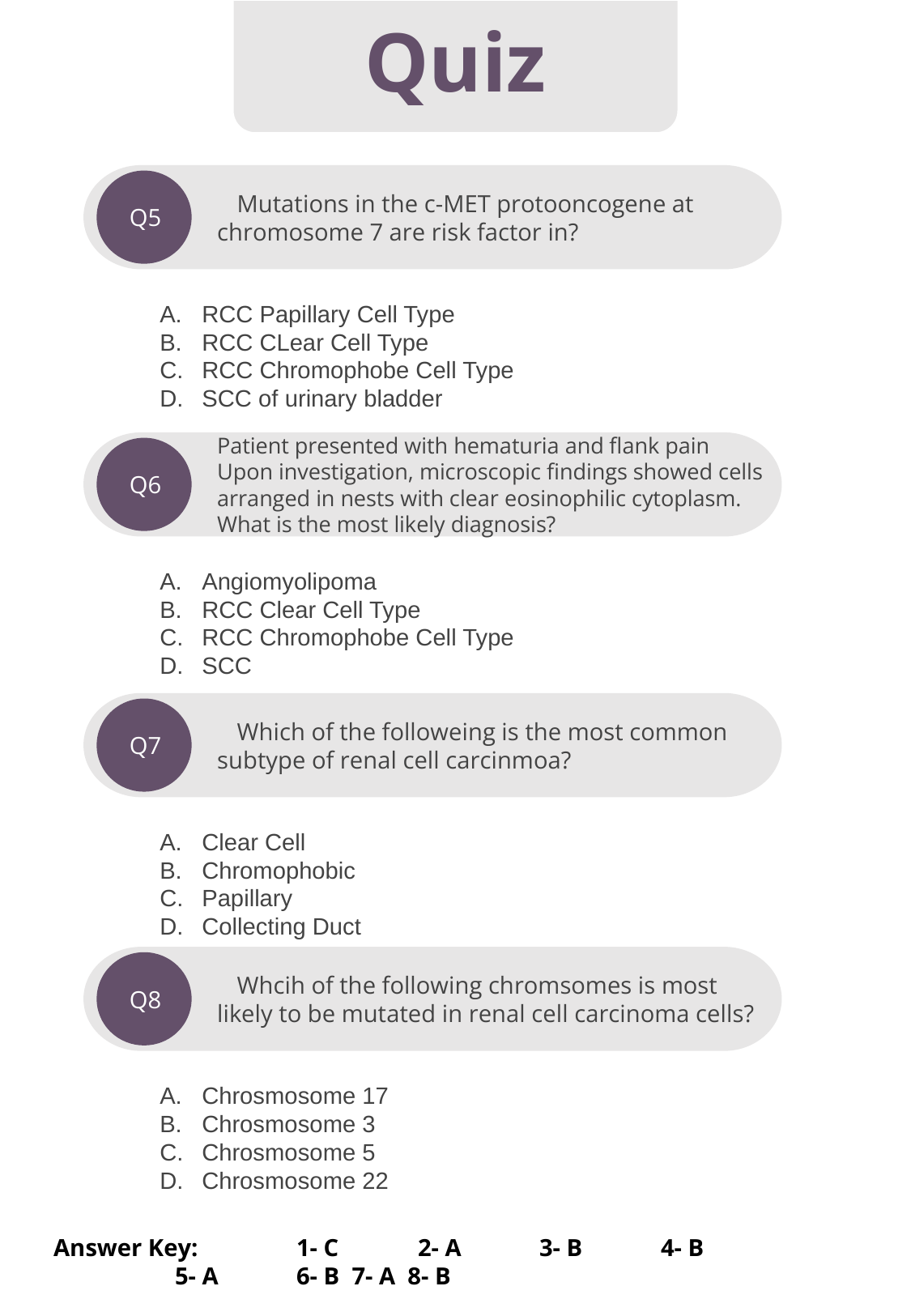

Quiz
   Mutations in the c-MET protooncogene at   chromosome 7 are risk factor in?
    Q5
RCC Papillary Cell Type
RCC CLear Cell Type
RCC Chromophobe Cell Type
SCC of urinary bladder
Patient presented with hematuria and flank pain Upon investigation, microscopic findings showed cells arranged in nests with clear eosinophilic cytoplasm. What is the most likely diagnosis?
    Q6
Angiomyolipoma
RCC Clear Cell Type
RCC Chromophobe Cell Type
SCC
   Which of the followeing is the most common subtype of renal cell carcinmoa?
    Q7
Clear Cell
Chromophobic
Papillary
Collecting Duct
   Whcih of the following chromsomes is most likely to be mutated in renal cell carcinoma cells?
    Q8
Chrosmosome 17
Chrosmosome 3
Chrosmosome 5
Chrosmosome 22
Answer Key:	1- C	2- A	3- B	4- B	5- A	6- B  7- A  8- B